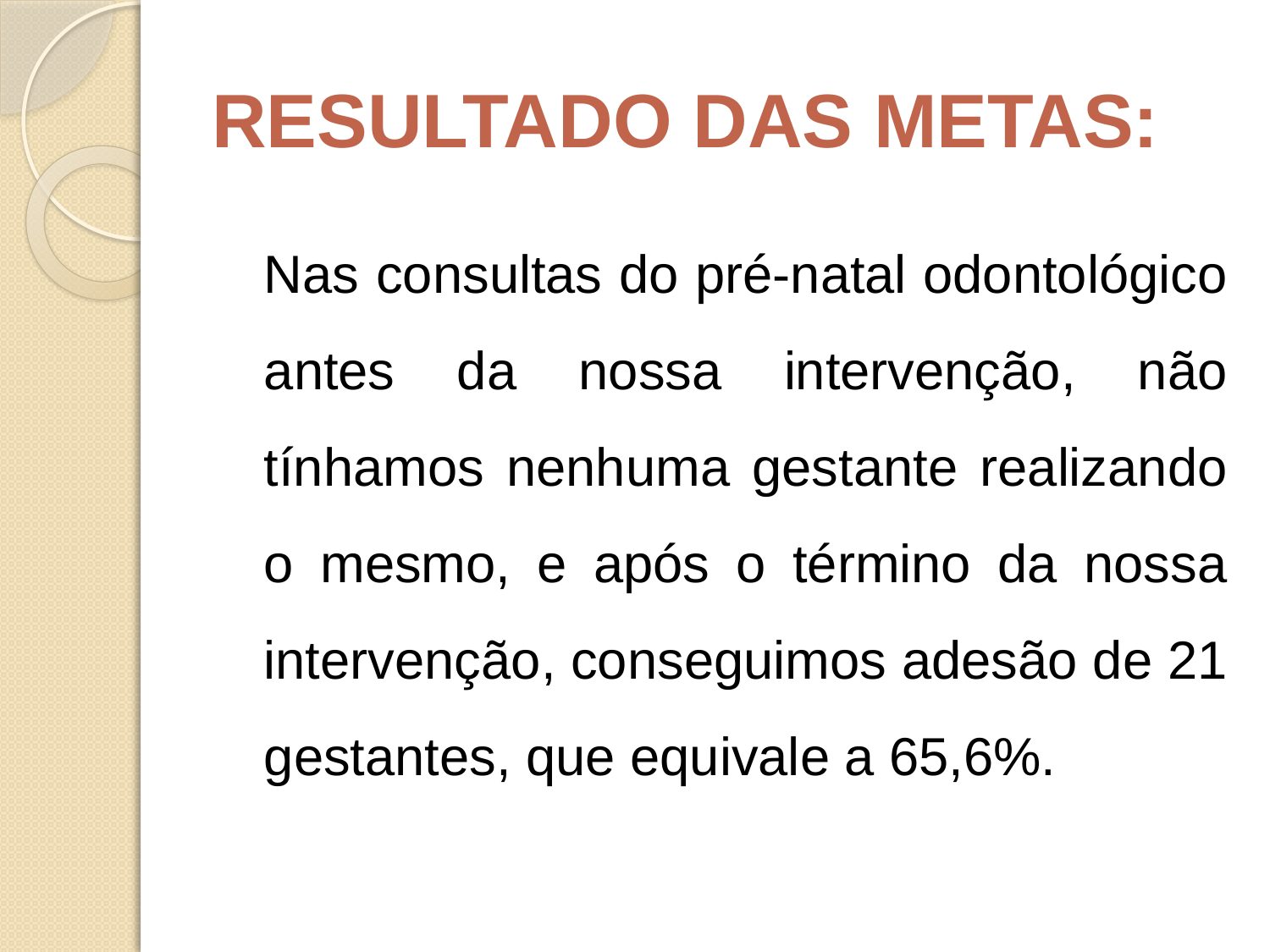

# RESULTADO DAS METAS:
		Nas consultas do pré-natal odontológico antes da nossa intervenção, não tínhamos nenhuma gestante realizando o mesmo, e após o término da nossa intervenção, conseguimos adesão de 21 gestantes, que equivale a 65,6%.